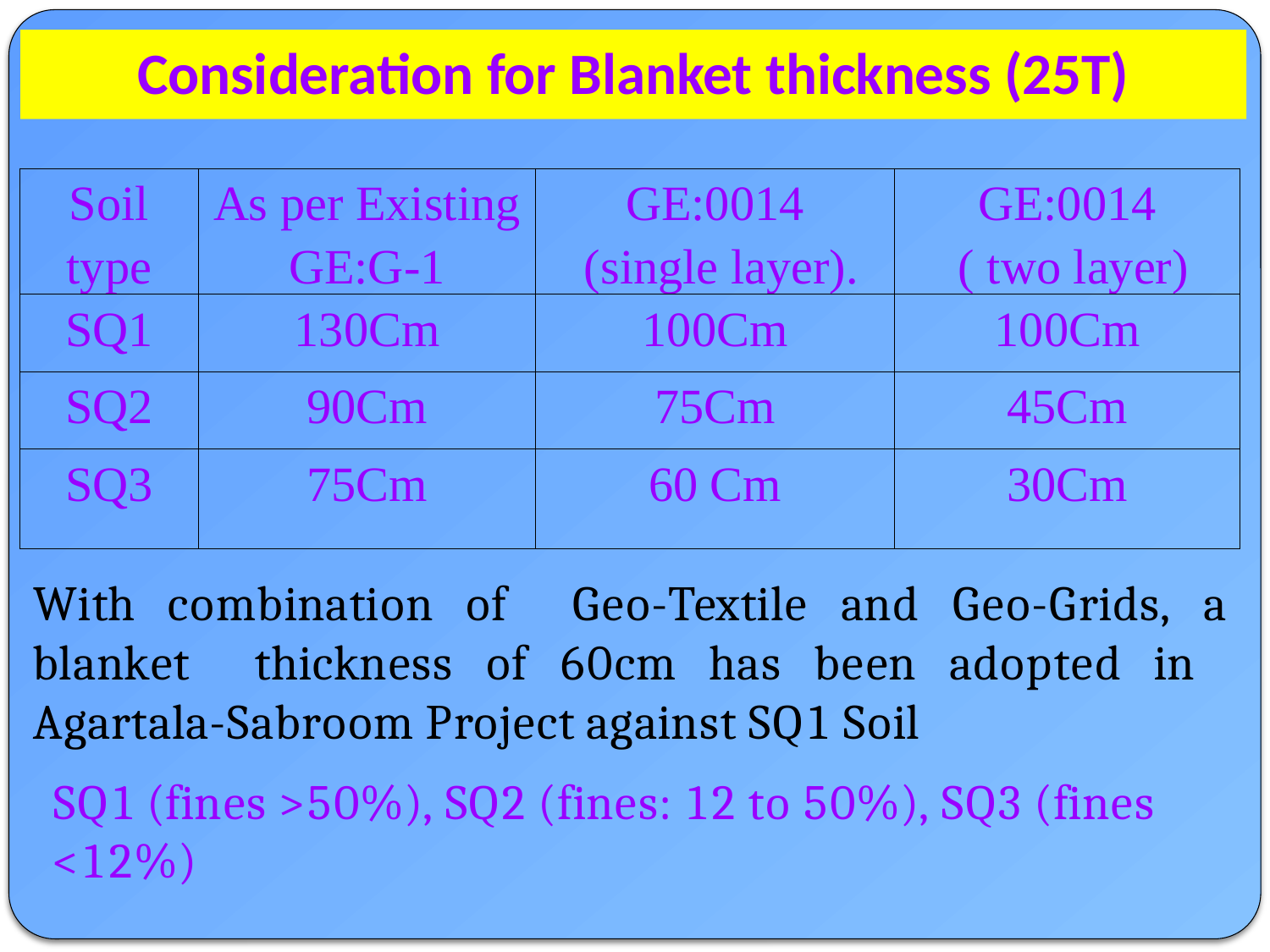

# Consideration for Blanket thickness (25T)
| Soil type | As per Existing GE:G-1 | GE:0014 (single layer). | GE:0014 ( two layer) |
| --- | --- | --- | --- |
| SQ1 | 130Cm | 100Cm | 100Cm |
| SQ2 | 90Cm | 75Cm | 45Cm |
| SQ3 | 75Cm | 60 Cm | 30Cm |
With combination of  Geo-Textile and Geo-Grids, a blanket  thickness of 60cm has been adopted in  Agartala-Sabroom Project against SQ1 Soil
SQ1 (fines >50%), SQ2 (fines: 12 to 50%), SQ3 (fines <12%)